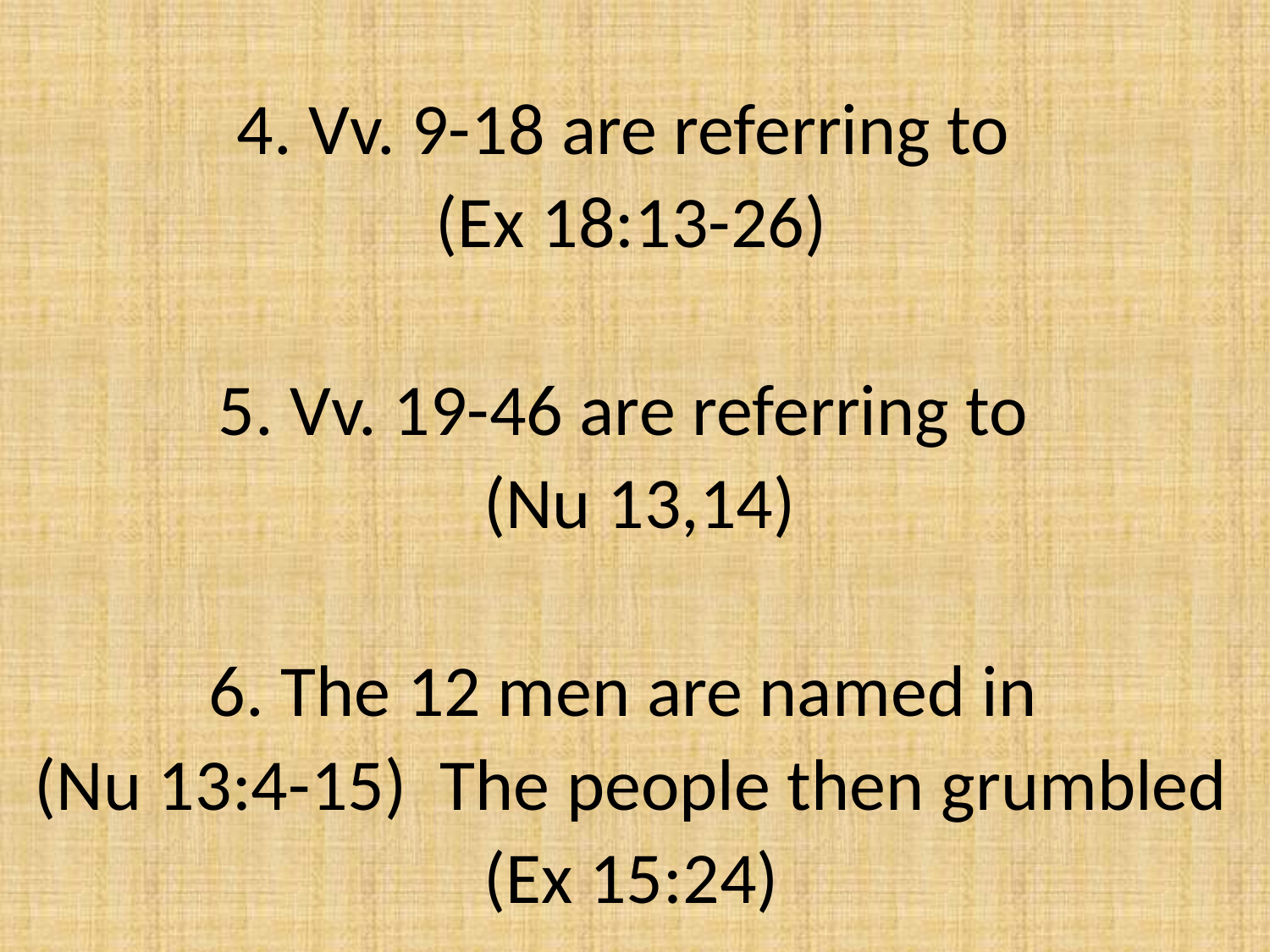

4. Vv. 9-18 are referring to
(Ex 18:13-26)

5. Vv. 19-46 are referring to
 (Nu 13,14)

6. The 12 men are named in
(Nu 13:4-15)  The people then grumbled (Ex 15:24)